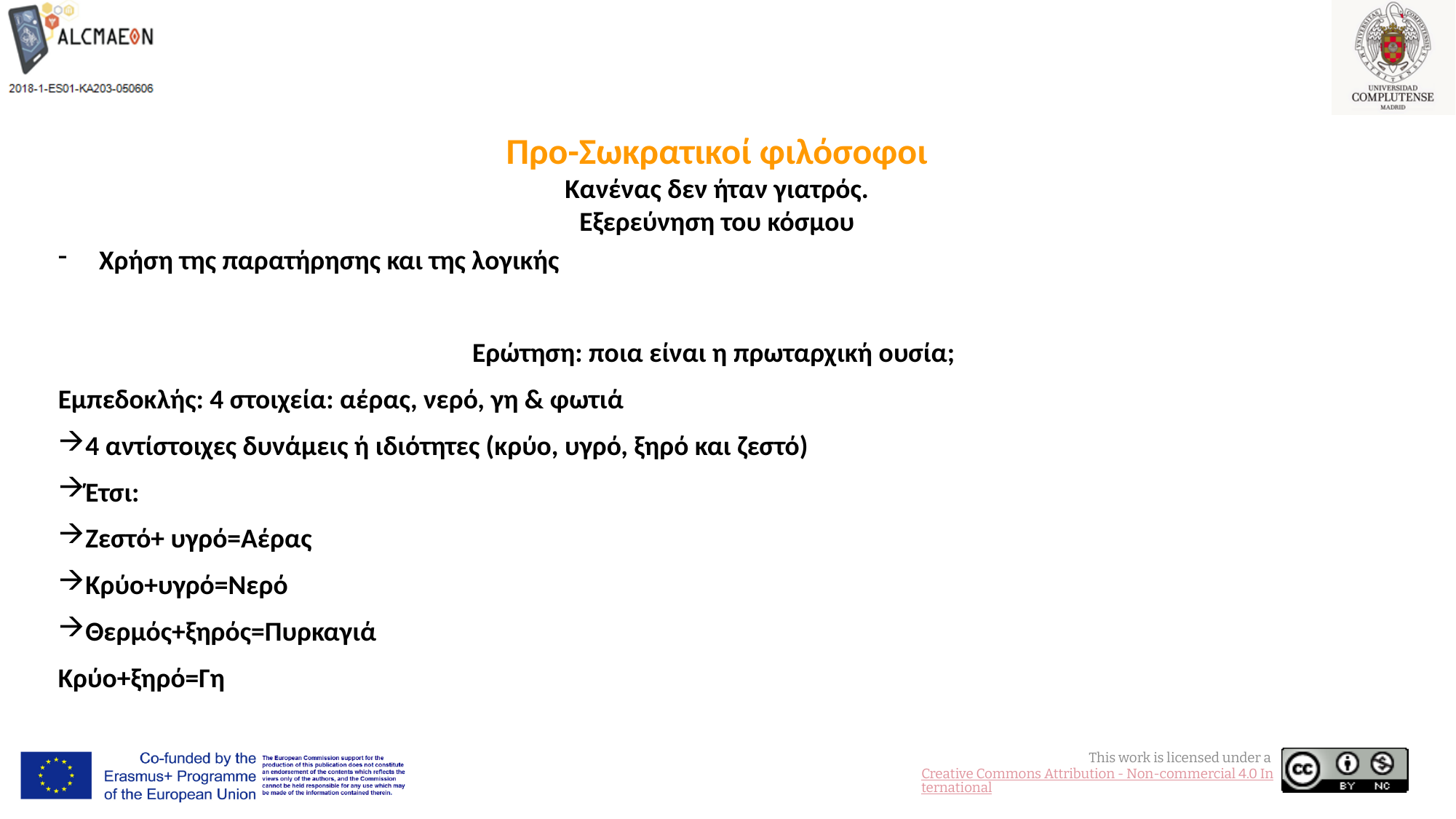

Προ-Σωκρατικοί φιλόσοφοι
Κανένας δεν ήταν γιατρός.
Εξερεύνηση του κόσμου
Χρήση της παρατήρησης και της λογικής

Ερώτηση: ποια είναι η πρωταρχική ουσία;
Εμπεδοκλής: 4 στοιχεία: αέρας, νερό, γη & φωτιά
4 αντίστοιχες δυνάμεις ή ιδιότητες (κρύο, υγρό, ξηρό και ζεστό)
Έτσι:
Ζεστό+ υγρό=Αέρας
Κρύο+υγρό=Νερό
Θερμός+ξηρός=Πυρκαγιά
Κρύο+ξηρό=Γη